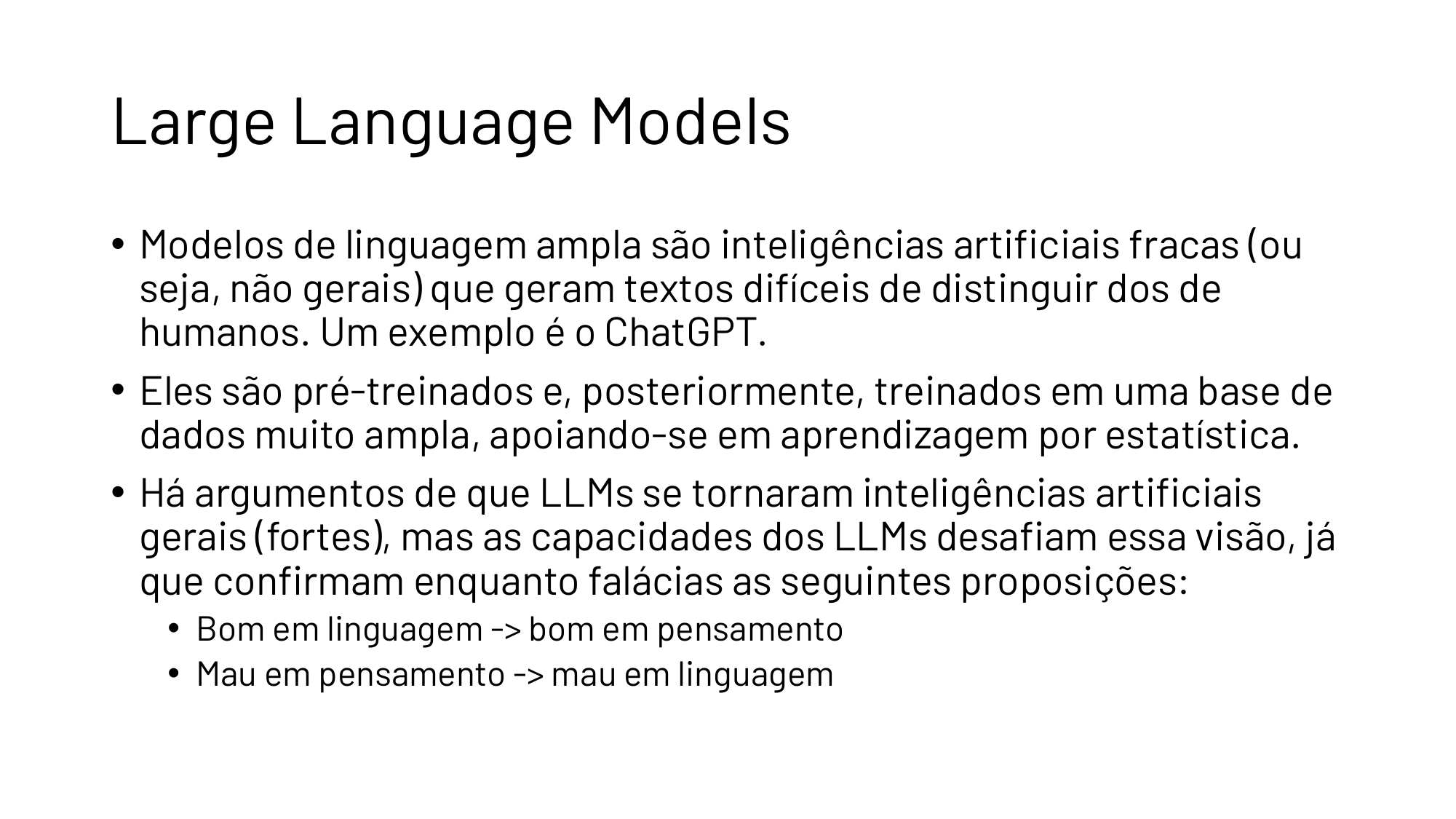

# Large Language Models
Modelos de linguagem ampla são inteligências artificiais fracas (ou seja, não gerais) que geram textos difíceis de distinguir dos de humanos. Um exemplo é o ChatGPT.
Eles são pré-treinados e, posteriormente, treinados em uma base de dados muito ampla, apoiando-se em aprendizagem por estatística.
Há argumentos de que LLMs se tornaram inteligências artificiais gerais (fortes), mas as capacidades dos LLMs desafiam essa visão, já que confirmam enquanto falácias as seguintes proposições:
Bom em linguagem -> bom em pensamento
Mau em pensamento -> mau em linguagem